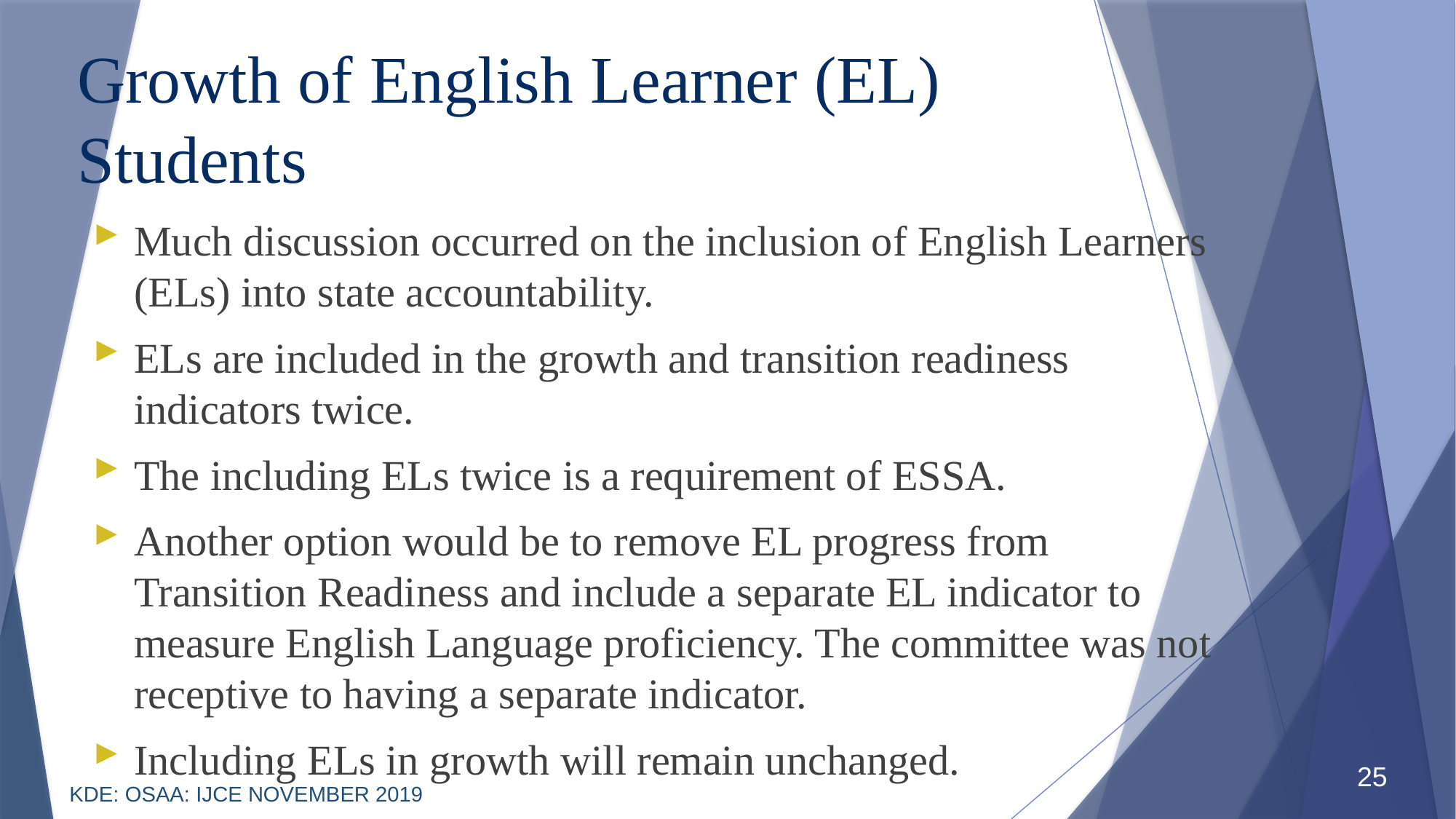

# Growth of English Learner (EL) Students
Much discussion occurred on the inclusion of English Learners (ELs) into state accountability.
ELs are included in the growth and transition readiness indicators twice.
The including ELs twice is a requirement of ESSA.
Another option would be to remove EL progress from Transition Readiness and include a separate EL indicator to measure English Language proficiency. The committee was not receptive to having a separate indicator.
Including ELs in growth will remain unchanged.

25
KDE: OSAA: IJCE NOVEMBER 2019